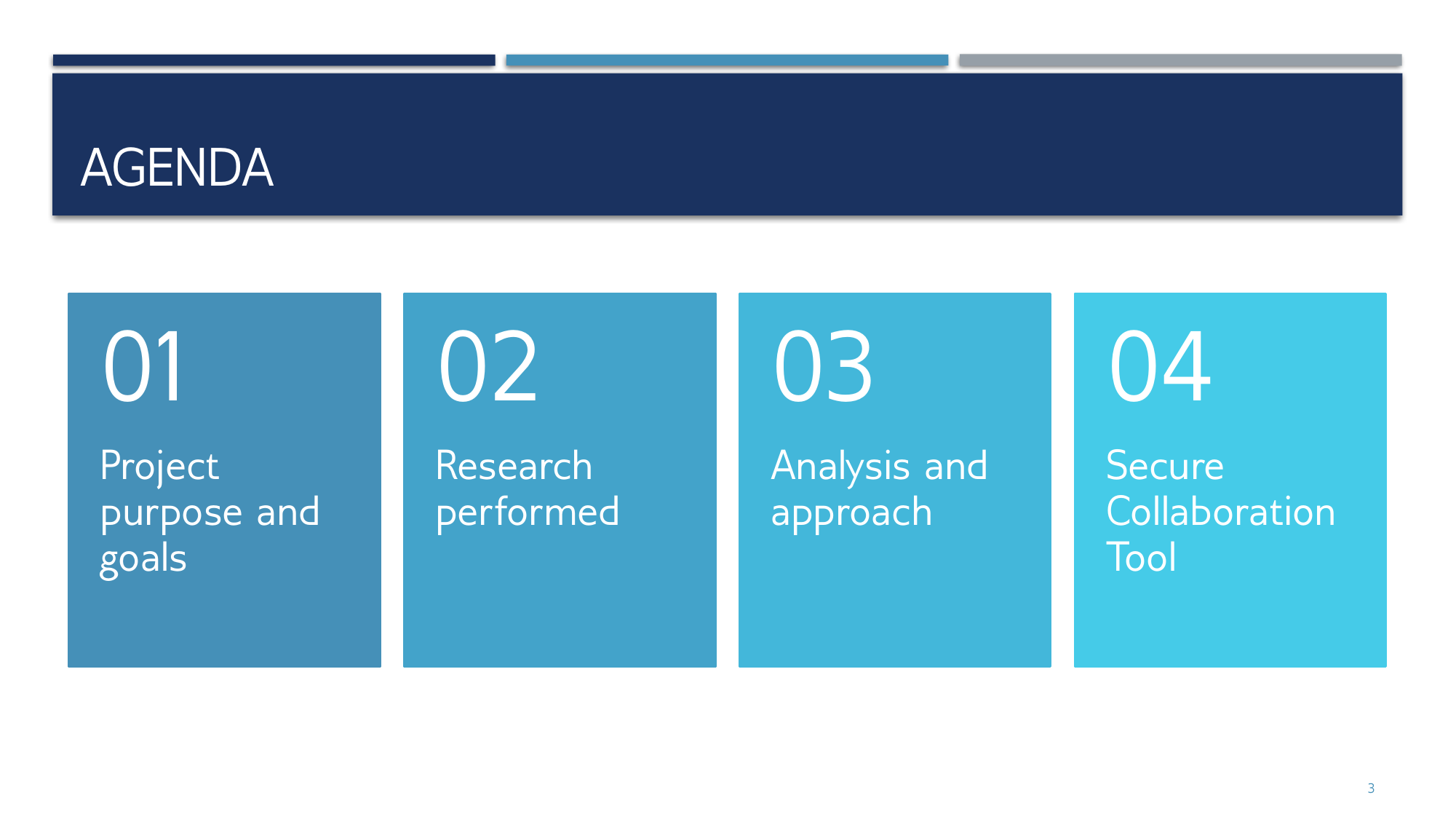

# Agenda
Project purpose and goals
01
Research performed
02
Analysis and approach
03
Secure Collaboration Tool
04
3